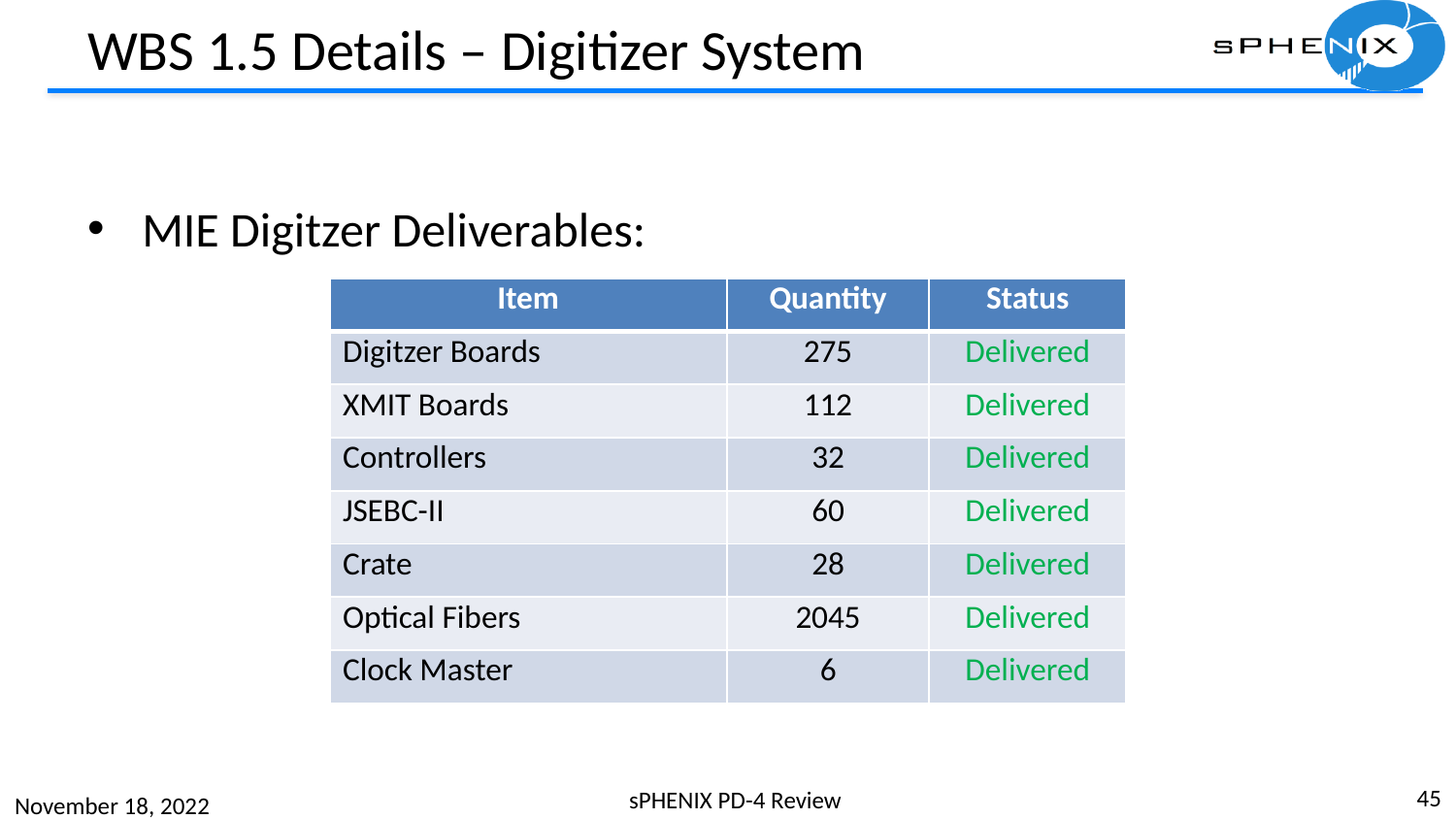

# WBS 1.5 Details – Digitizer System
MIE Digitzer Deliverables:

| Item | Quantity | Status |
| --- | --- | --- |
| Digitzer Boards | 275 | Delivered |
| XMIT Boards | 112 | Delivered |
| Controllers | 32 | Delivered |
| JSEBC-II | 60 | Delivered |
| Crate | 28 | Delivered |
| Optical Fibers | 2045 | Delivered |
| Clock Master | 6 | Delivered |
45
sPHENIX PD-4 Review
November 18, 2022